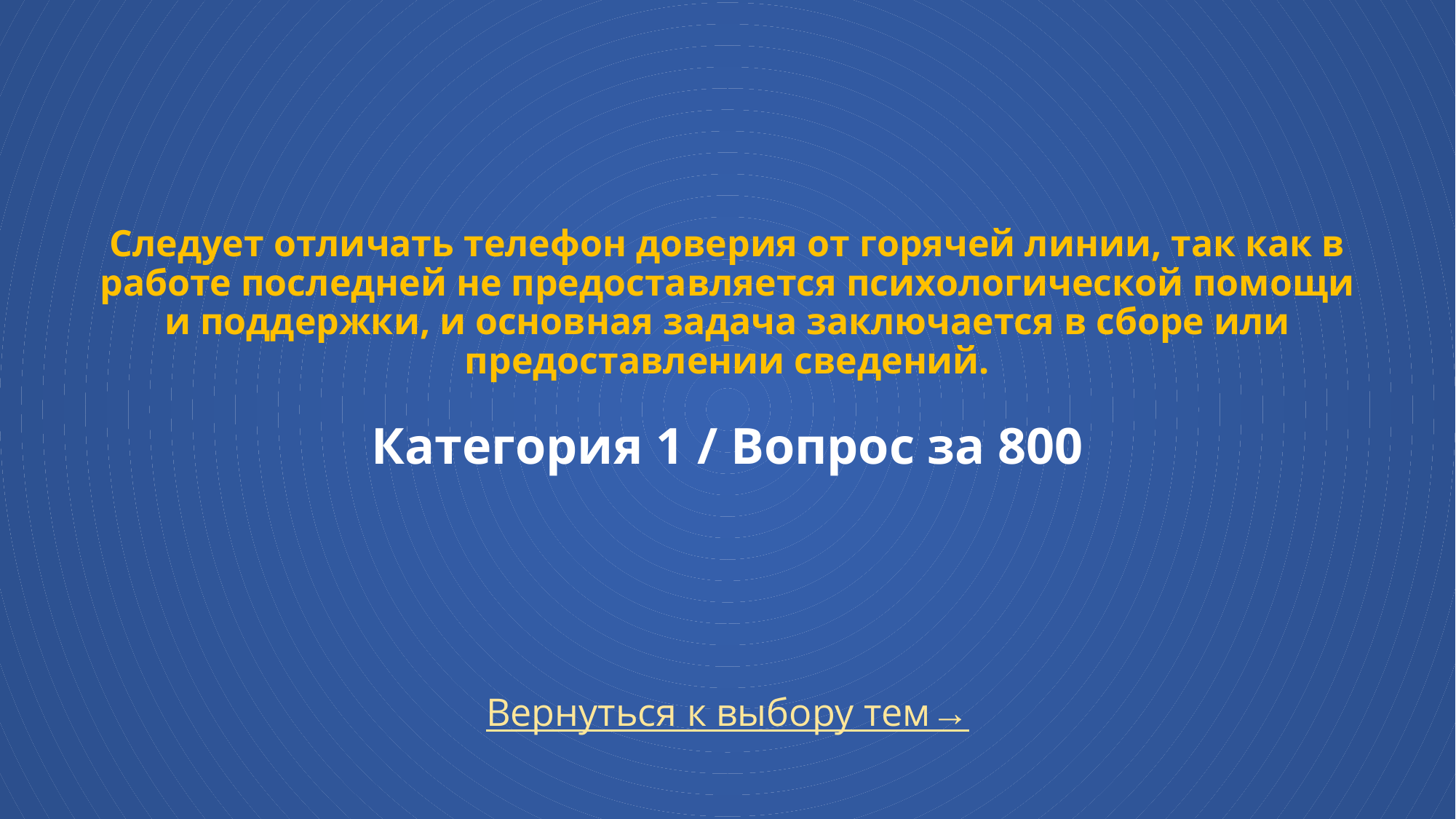

# Следует отличать телефон доверия от горячей линии, так как в работе последней не предоставляется психологической помощи и поддержки, и основная задача заключается в сборе или предоставлении сведений. Категория 1 / Вопрос за 800
Вернуться к выбору тем→